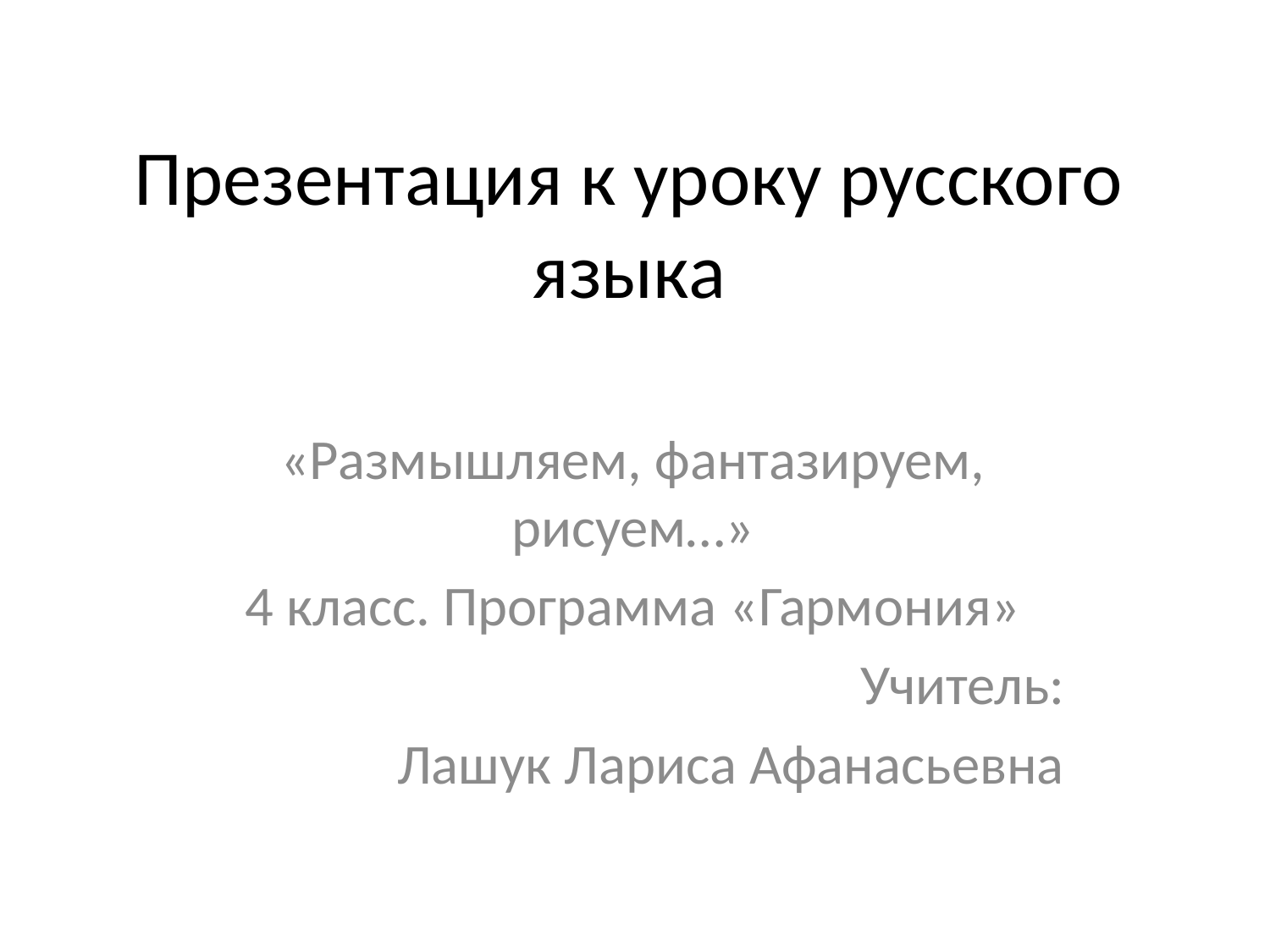

# Презентация к уроку русского языка
«Размышляем, фантазируем, рисуем…»
4 класс. Программа «Гармония»
Учитель:
Лашук Лариса Афанасьевна